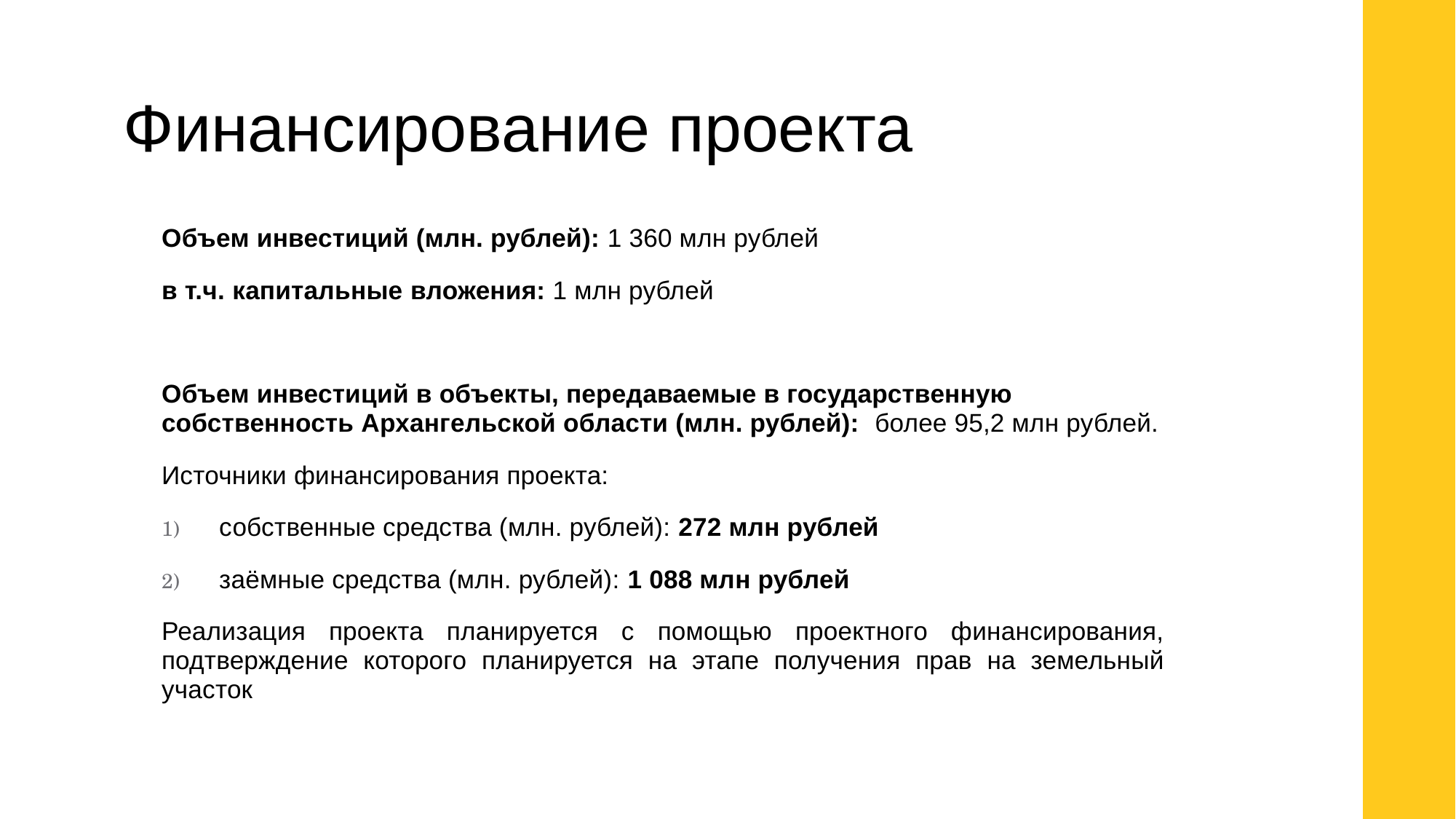

Финансирование проекта
Объем инвестиций (млн. рублей): 1 360 млн рублей
в т.ч. капитальные вложения: 1 млн рублей

Объем инвестиций в объекты, передаваемые в государственную собственность Архангельской области (млн. рублей):  более 95,2 млн рублей.
Источники финансирования проекта:
собственные средства (млн. рублей): 272 млн рублей
заёмные средства (млн. рублей): 1 088 млн рублей
Реализация проекта планируется с помощью проектного финансирования, подтверждение которого планируется на этапе получения прав на земельный участок